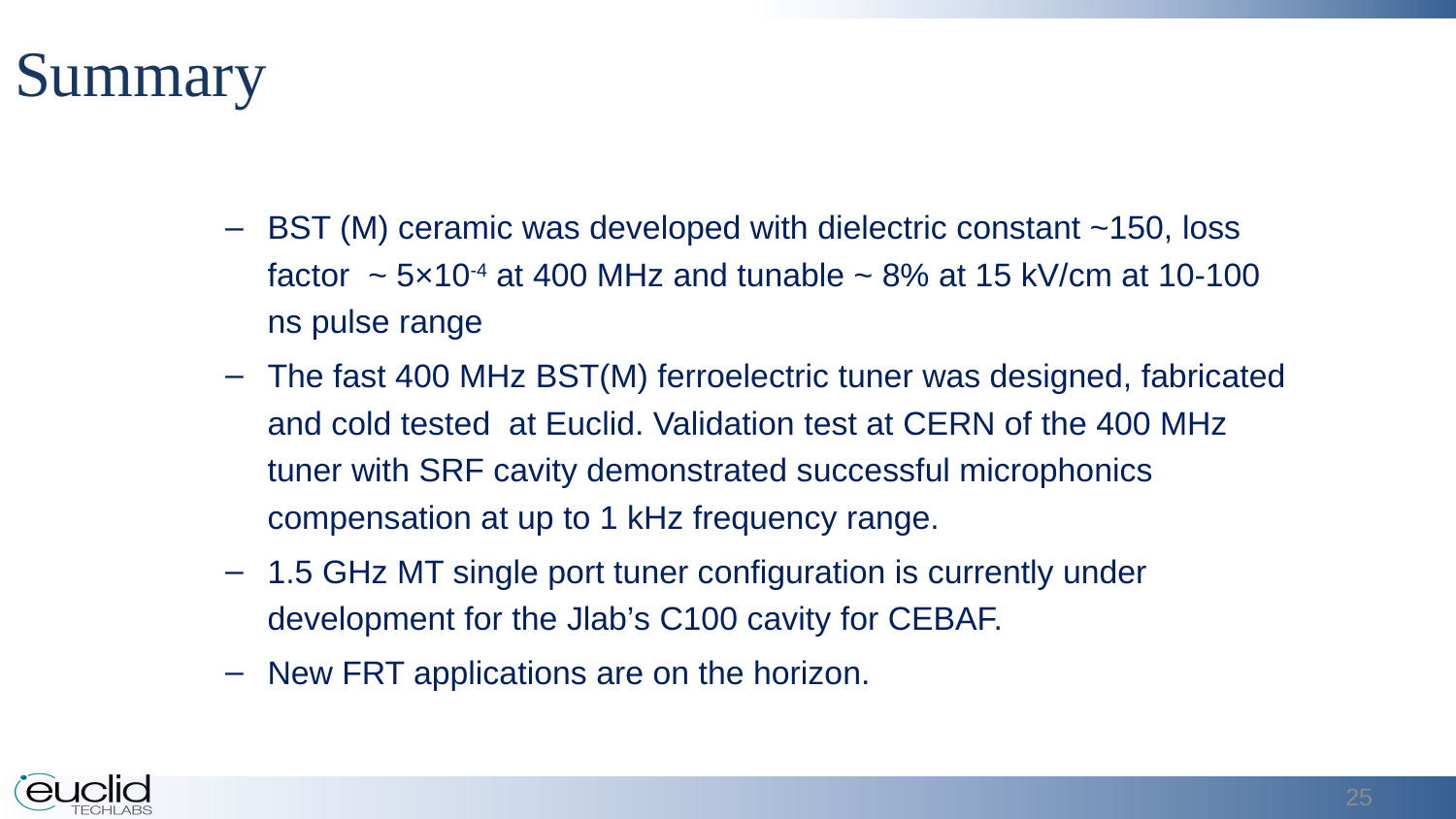

# Summary
BST (M) ceramic was developed with dielectric constant ~150, loss factor  ~ 5×10-4 at 400 MHz and tunable ~ 8% at 15 kV/cm at 10-100 ns pulse range
The fast 400 MHz BST(M) ferroelectric tuner was designed, fabricated and cold tested  at Euclid. Validation test at CERN of the 400 MHz tuner with SRF cavity demonstrated successful microphonics compensation at up to 1 kHz frequency range.
1.5 GHz MT single port tuner configuration is currently under development for the Jlab’s C100 cavity for CEBAF.
New FRT applications are on the horizon.
25